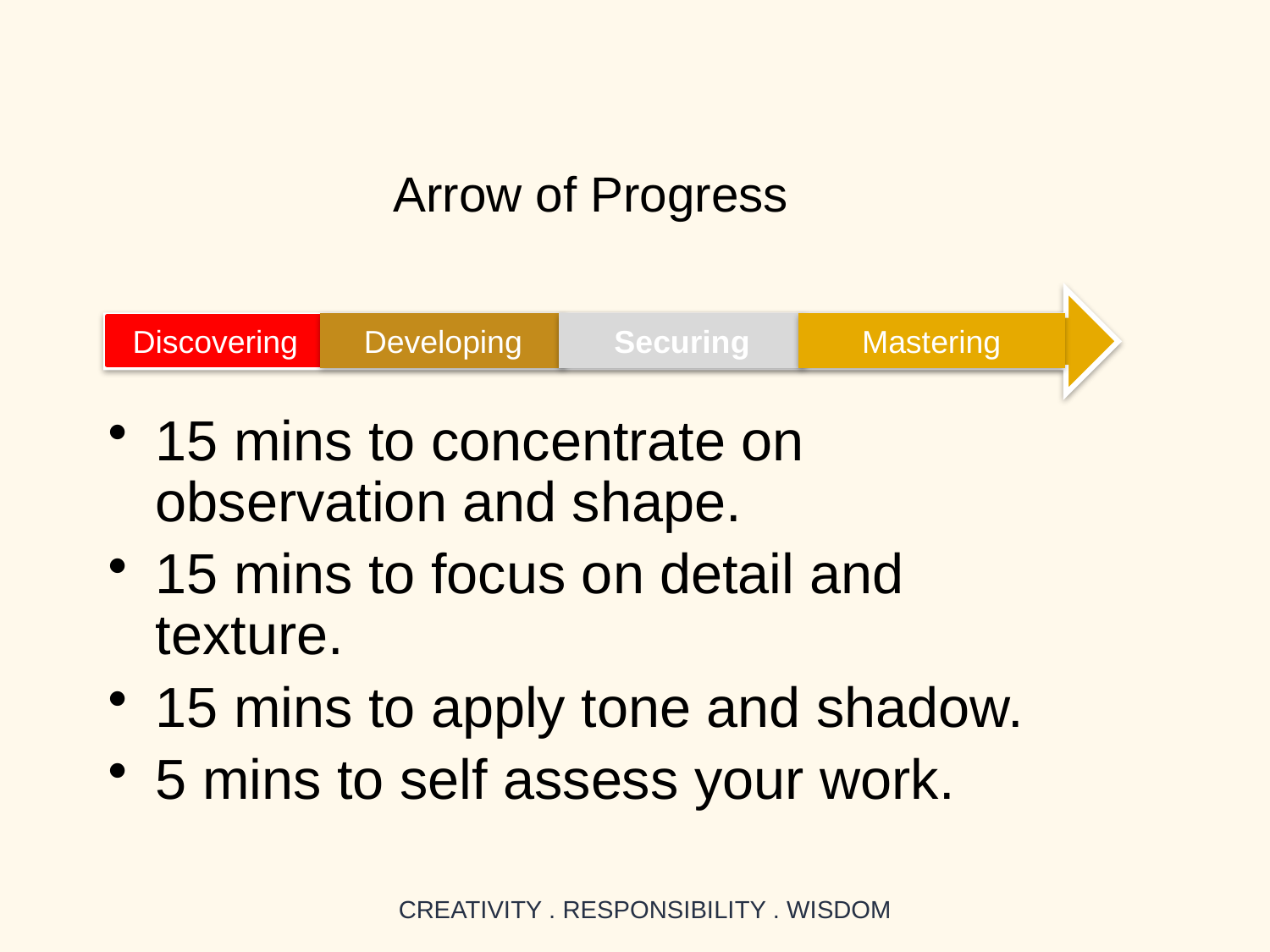

Arrow of Progress

Developing
Securing
Mastering
Discovering
15 mins to concentrate on observation and shape.
15 mins to focus on detail and texture.
15 mins to apply tone and shadow.
5 mins to self assess your work.

CREATIVITY . RESPONSIBILITY . WISDOM